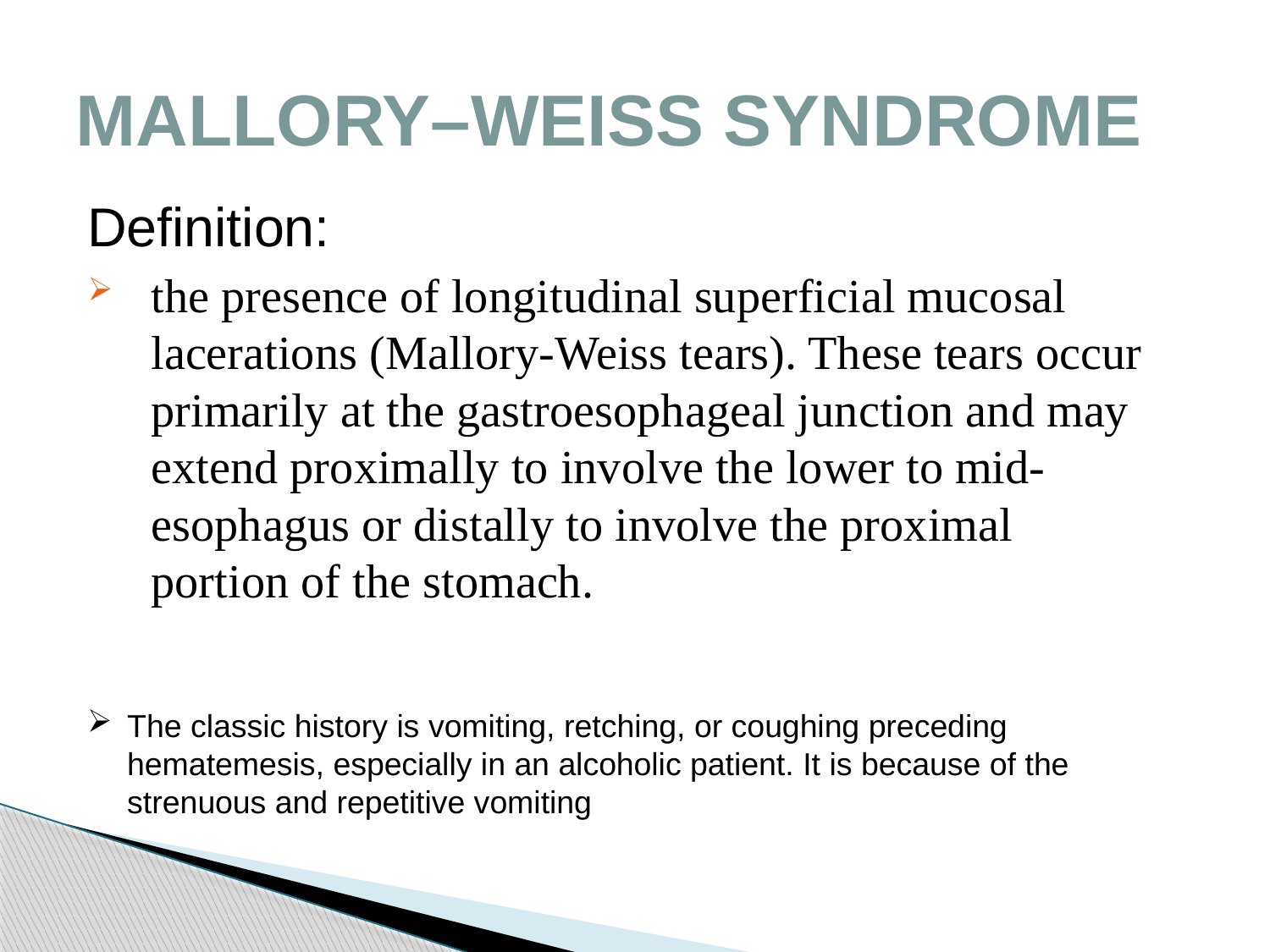

# MALLORY–WEISS SYNDROME
Definition:
the presence of longitudinal superficial mucosal lacerations (Mallory-Weiss tears). These tears occur primarily at the gastroesophageal junction and may extend proximally to involve the lower to mid-esophagus or distally to involve the proximal portion of the stomach.
The classic history is vomiting, retching, or coughing preceding hematemesis, especially in an alcoholic patient. It is because of the strenuous and repetitive vomiting